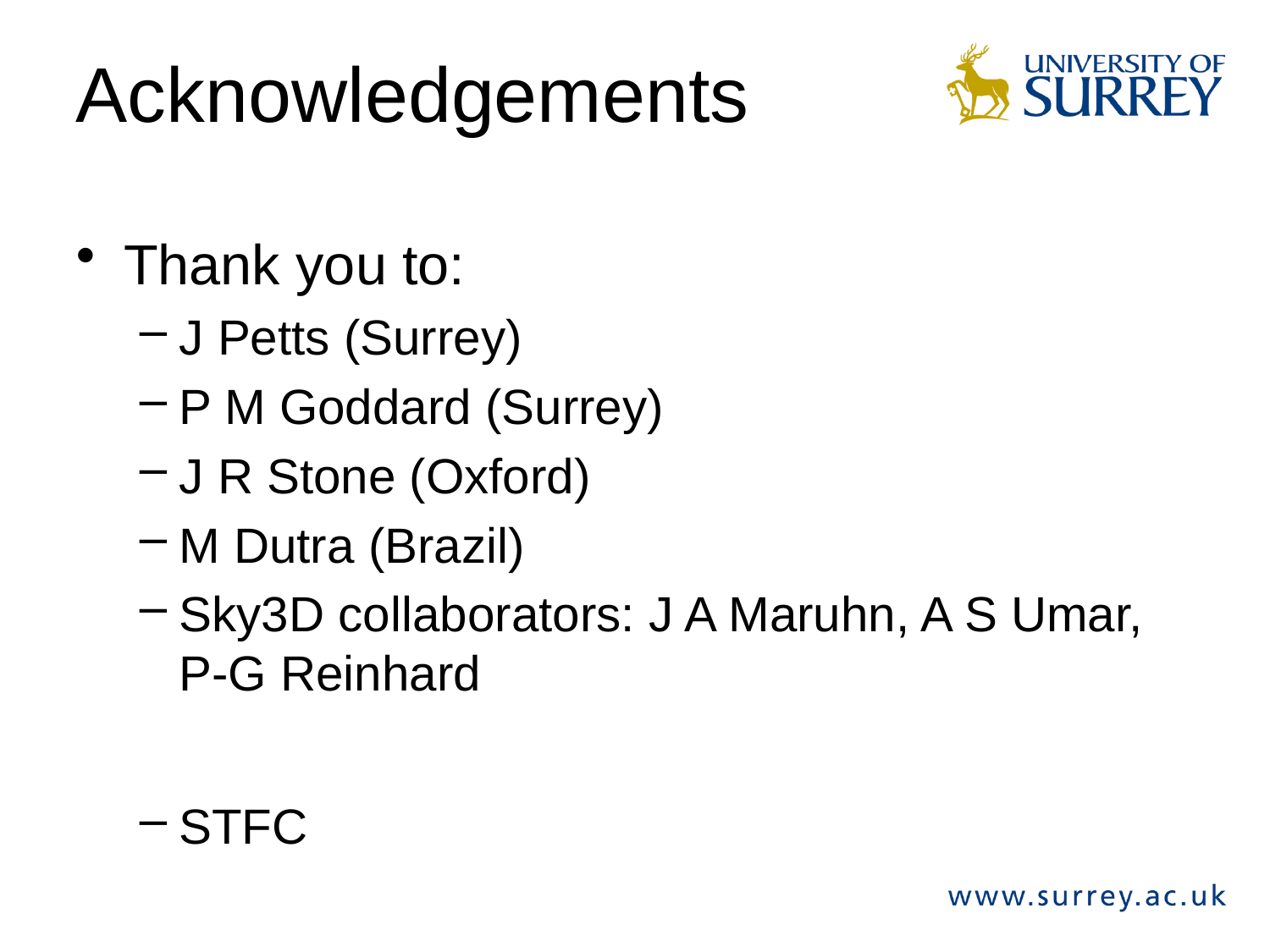

# Acknowledgements
Thank you to:
J Petts (Surrey)
P M Goddard (Surrey)
J R Stone (Oxford)
M Dutra (Brazil)
Sky3D collaborators: J A Maruhn, A S Umar, P-G Reinhard

STFC